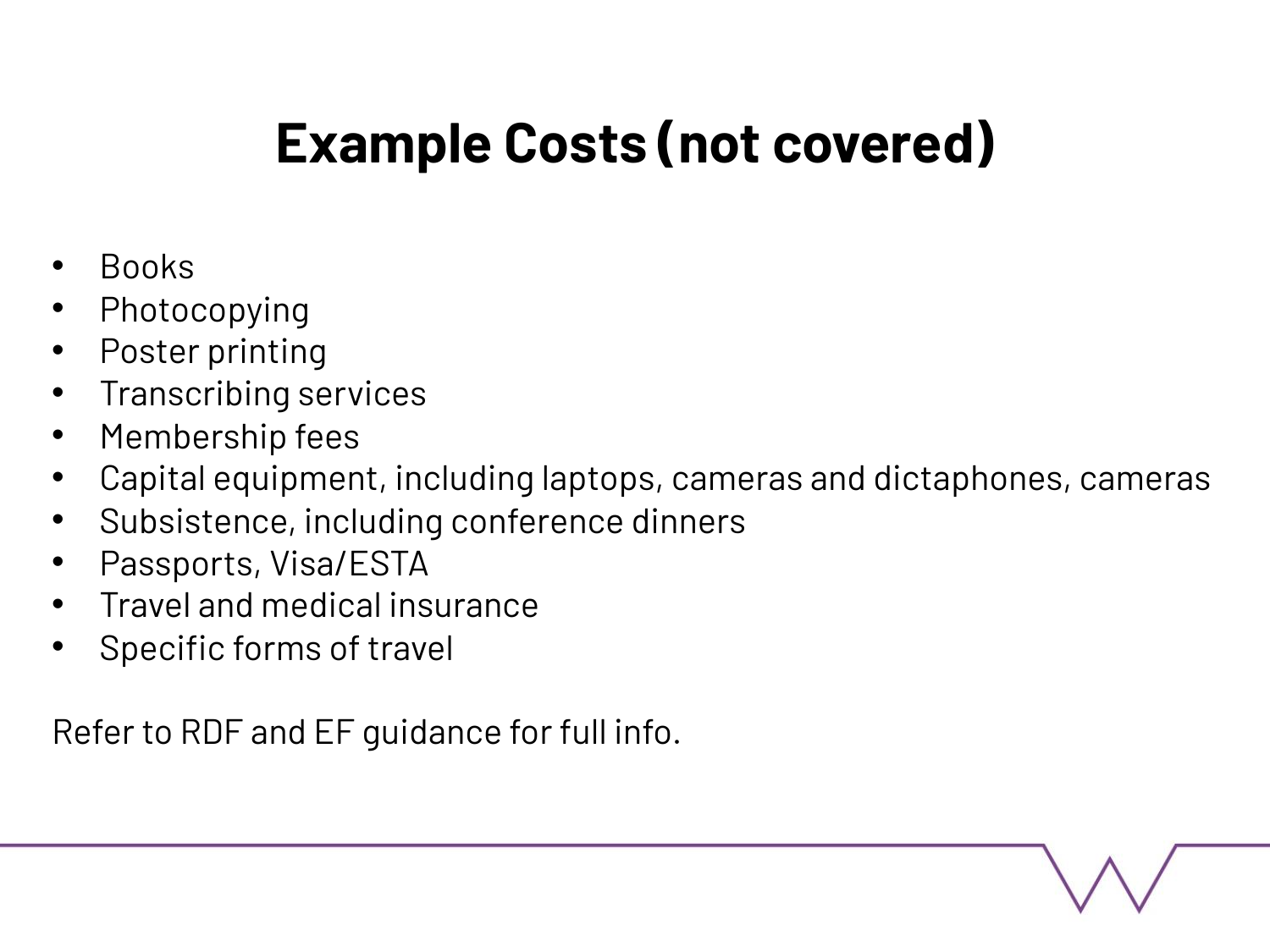

# Example Costs (not covered)
Books
Photocopying
Poster printing
Transcribing services
Membership fees
Capital equipment, including laptops, cameras and dictaphones, cameras
Subsistence, including conference dinners
Passports, Visa/ESTA
Travel and medical insurance
Specific forms of travel

Refer to RDF and EF guidance for full info.